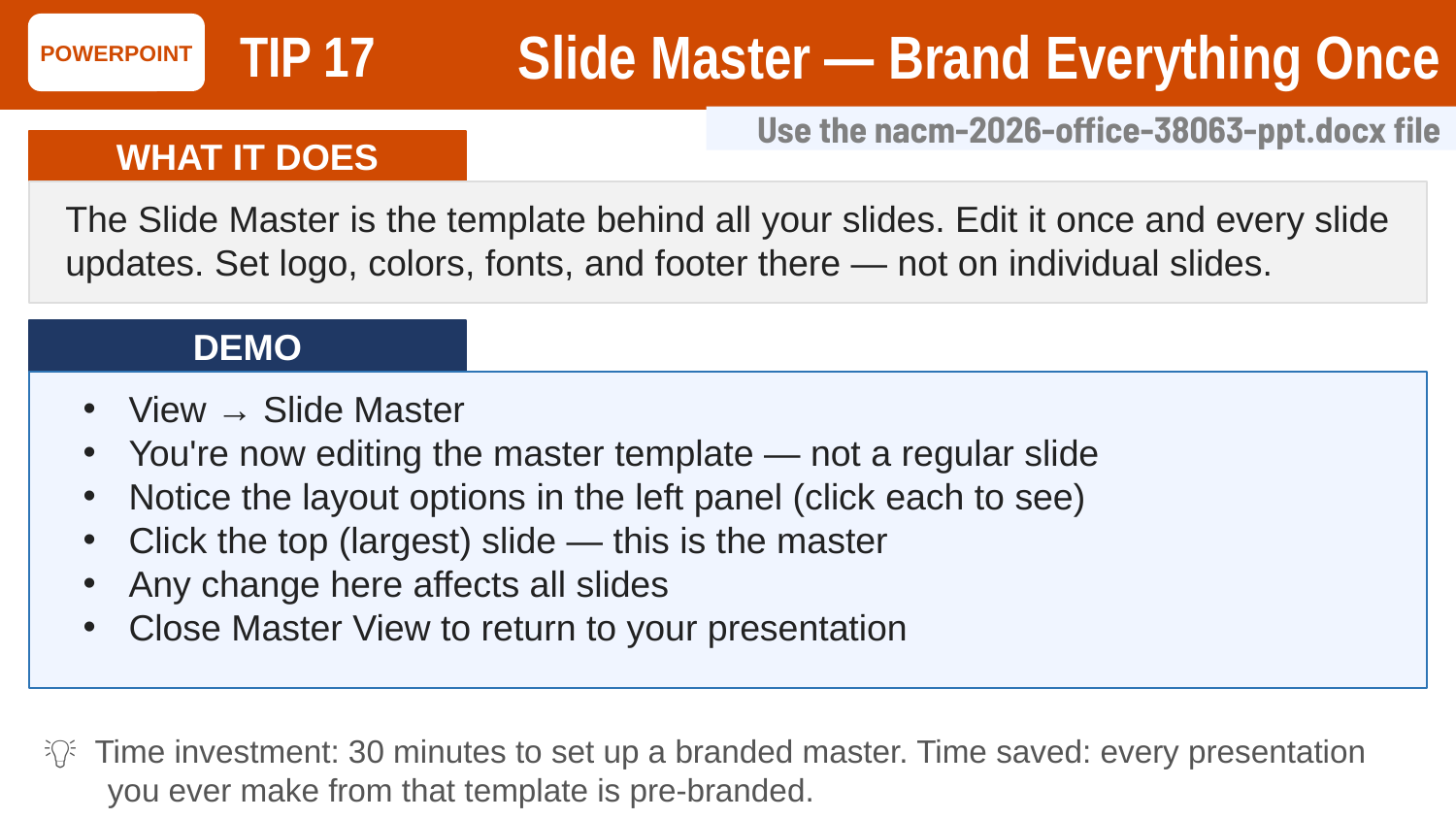

Slide Master — Brand Everything Once

POWERPOINT
TIP 17
Use the nacm-2026-office-38063-ppt.docx file

WHAT IT DOES

The Slide Master is the template behind all your slides. Edit it once and every slide updates. Set logo, colors, fonts, and footer there — not on individual slides.

DEMO

View → Slide Master
You're now editing the master template — not a regular slide
Notice the layout options in the left panel (click each to see)
Click the top (largest) slide — this is the master
Any change here affects all slides
Close Master View to return to your presentation
💡  Time investment: 30 minutes to set up a branded master. Time saved: every presentation you ever make from that template is pre-branded.